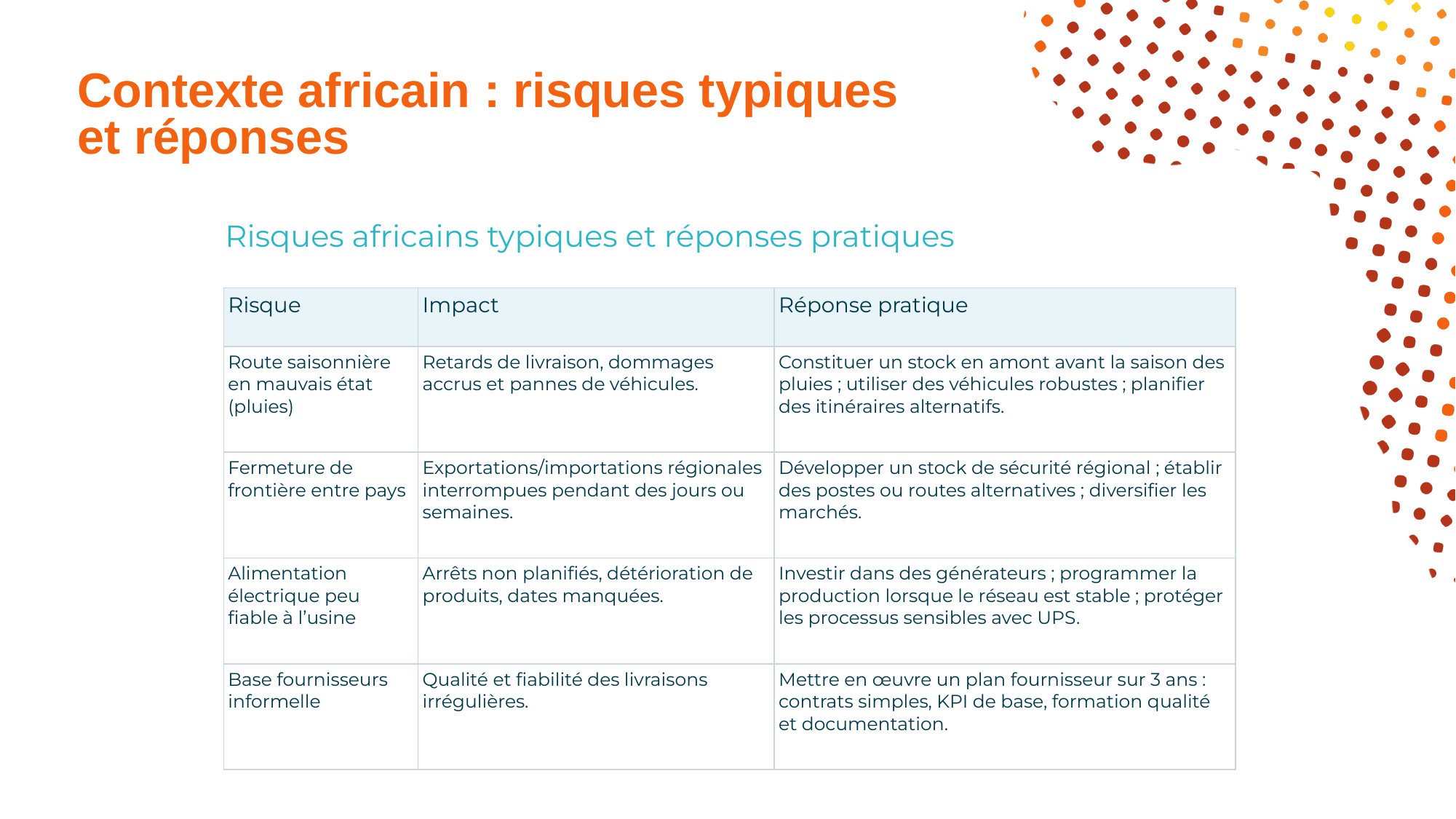

# Contexte africain : risques typiques et réponses
Risques africains typiques et réponses pratiques
| Risque | Impact | Réponse pratique |
| --- | --- | --- |
| Route saisonnière en mauvais état (pluies) | Retards de livraison, dommages accrus et pannes de véhicules. | Constituer un stock en amont avant la saison des pluies ; utiliser des véhicules robustes ; planifier des itinéraires alternatifs. |
| Fermeture de frontière entre pays | Exportations/importations régionales interrompues pendant des jours ou semaines. | Développer un stock de sécurité régional ; établir des postes ou routes alternatives ; diversifier les marchés. |
| Alimentation électrique peu fiable à l’usine | Arrêts non planifiés, détérioration de produits, dates manquées. | Investir dans des générateurs ; programmer la production lorsque le réseau est stable ; protéger les processus sensibles avec UPS. |
| Base fournisseurs informelle | Qualité et fiabilité des livraisons irrégulières. | Mettre en œuvre un plan fournisseur sur 3 ans : contrats simples, KPI de base, formation qualité et documentation. |